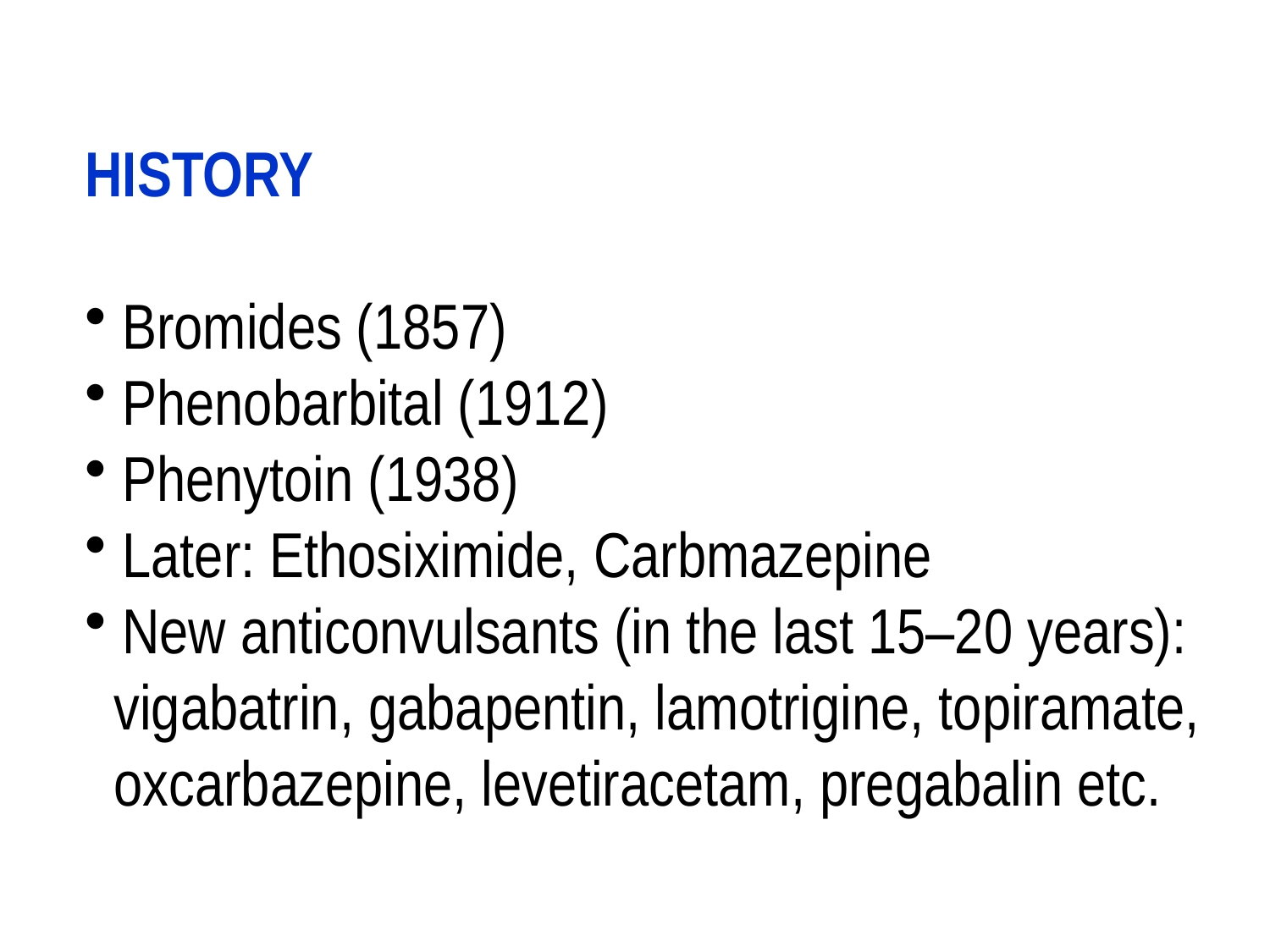

HISTORY

 Bromides (1857)
 Phenobarbital (1912)
 Phenytoin (1938)
 Later: Ethosiximide, Carbmazepine
 New anticonvulsants (in the last 15–20 years):
  vigabatrin, gabapentin, lamotrigine, topiramate,
  oxcarbazepine, levetiracetam, pregabalin etc.